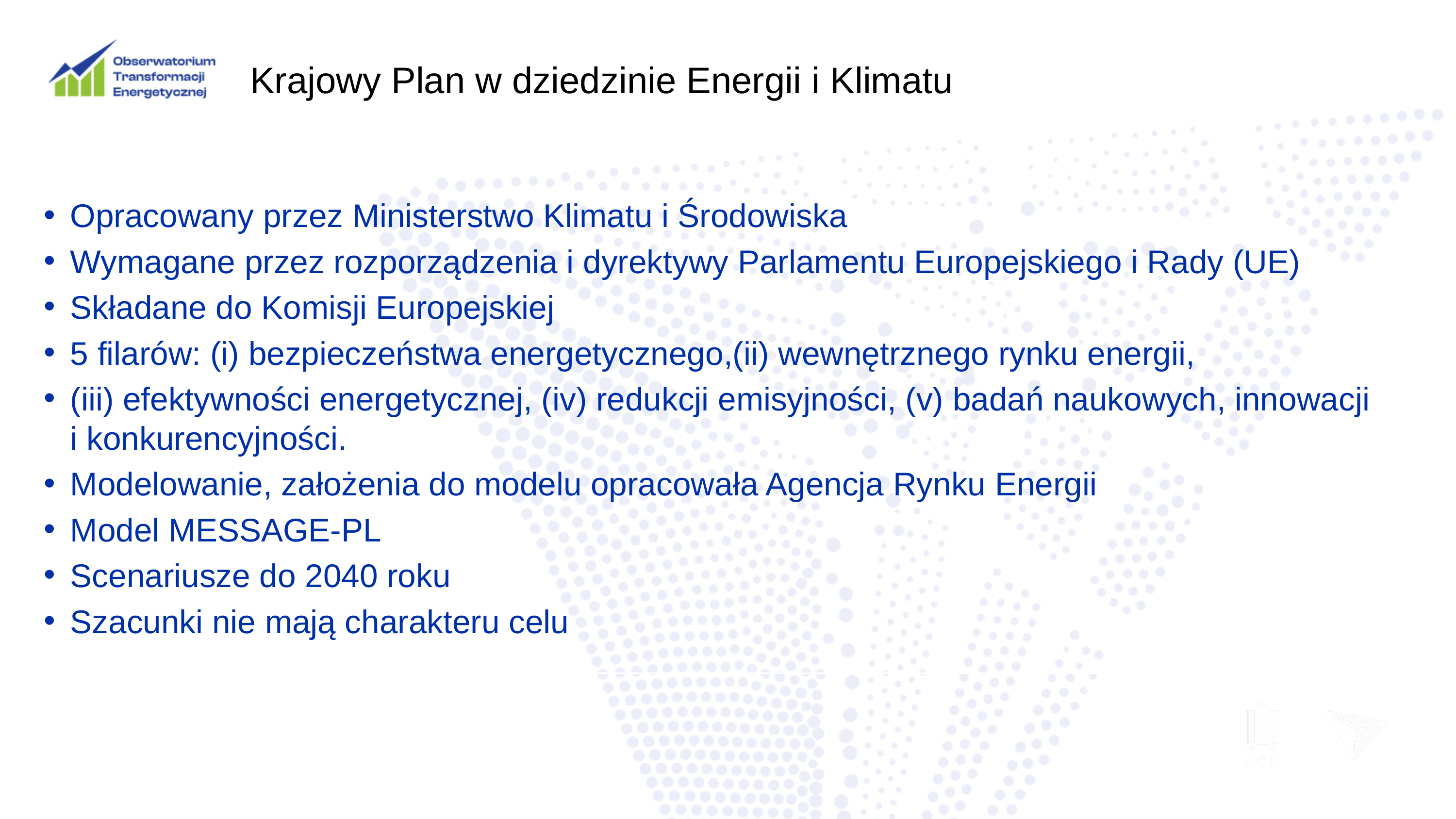

# Krajowy Plan w dziedzinie Energii i Klimatu
Opracowany przez Ministerstwo Klimatu i Środowiska
Wymagane przez rozporządzenia i dyrektywy Parlamentu Europejskiego i Rady (UE)
Składane do Komisji Europejskiej
5 filarów: (i) bezpieczeństwa energetycznego,(ii) wewnętrznego rynku energii,
(iii) efektywności energetycznej, (iv) redukcji emisyjności, (v) badań naukowych, innowacji i konkurencyjności.
Modelowanie, założenia do modelu opracowała Agencja Rynku Energii
Model MESSAGE-PL
Scenariusze do 2040 roku
Szacunki nie mają charakteru celu